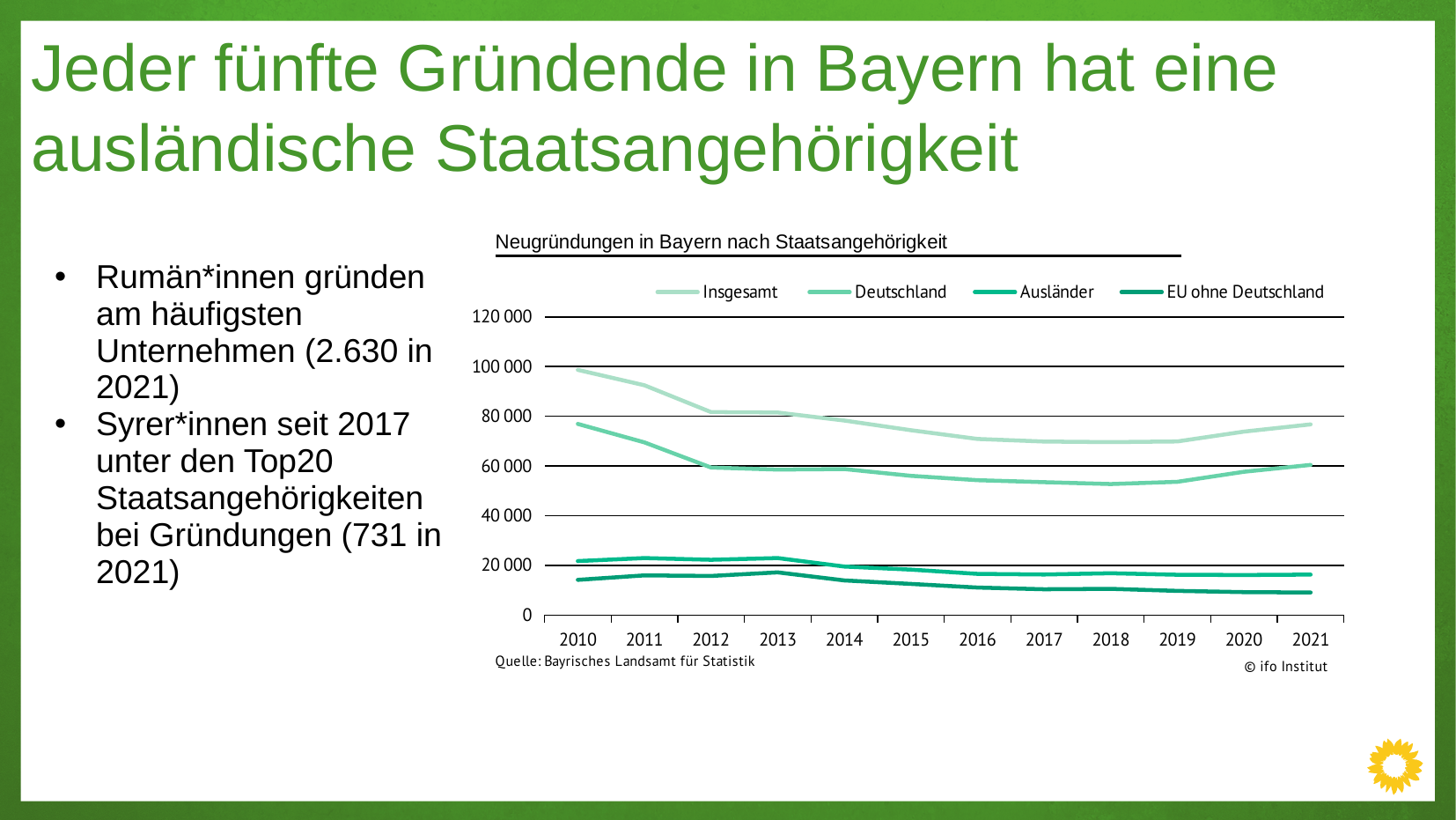

Jeder fünfte Gründende in Bayern hat eine ausländische Staatsangehörigkeit

### Chart

| Category | Insgesamt  | Deutschland | Ausländer | EU ohne Deutschland |
|---|---|---|---|---|
| 2010 | 98665.0 | 76933.0 | 21732.0 | 14194.0 |
| 2011 | 92477.0 | 69517.0 | 22960.0 | 15994.0 |
| 2012 | 81680.0 | 59408.0 | 22272.0 | 15769.0 |
| 2013 | 81516.0 | 58561.0 | 22955.0 | 17206.0 |
| 2014 | 78300.0 | 58760.0 | 19540.0 | 13953.0 |
| 2015 | 74385.0 | 56060.0 | 18325.0 | 12582.0 |
| 2016 | 70906.0 | 54300.0 | 16606.0 | 11099.0 |
| 2017 | 69846.0 | 53494.0 | 16352.0 | 10406.0 |
| 2018 | 69604.0 | 52746.0 | 16858.0 | 10556.0 |
| 2019 | 69883.0 | 53631.0 | 16252.0 | 9751.0 |
| 2020 | 73838.0 | 57700.0 | 16138.0 | 9272.0 |
| 2021 | 76763.0 | 60453.0 | 16310.0 | 9127.0 |
Rumän*innen gründen am häufigsten Unternehmen (2.630 in 2021)
Syrer*innen seit 2017 unter den Top20 Staatsangehörigkeiten bei Gründungen (731 in 2021)